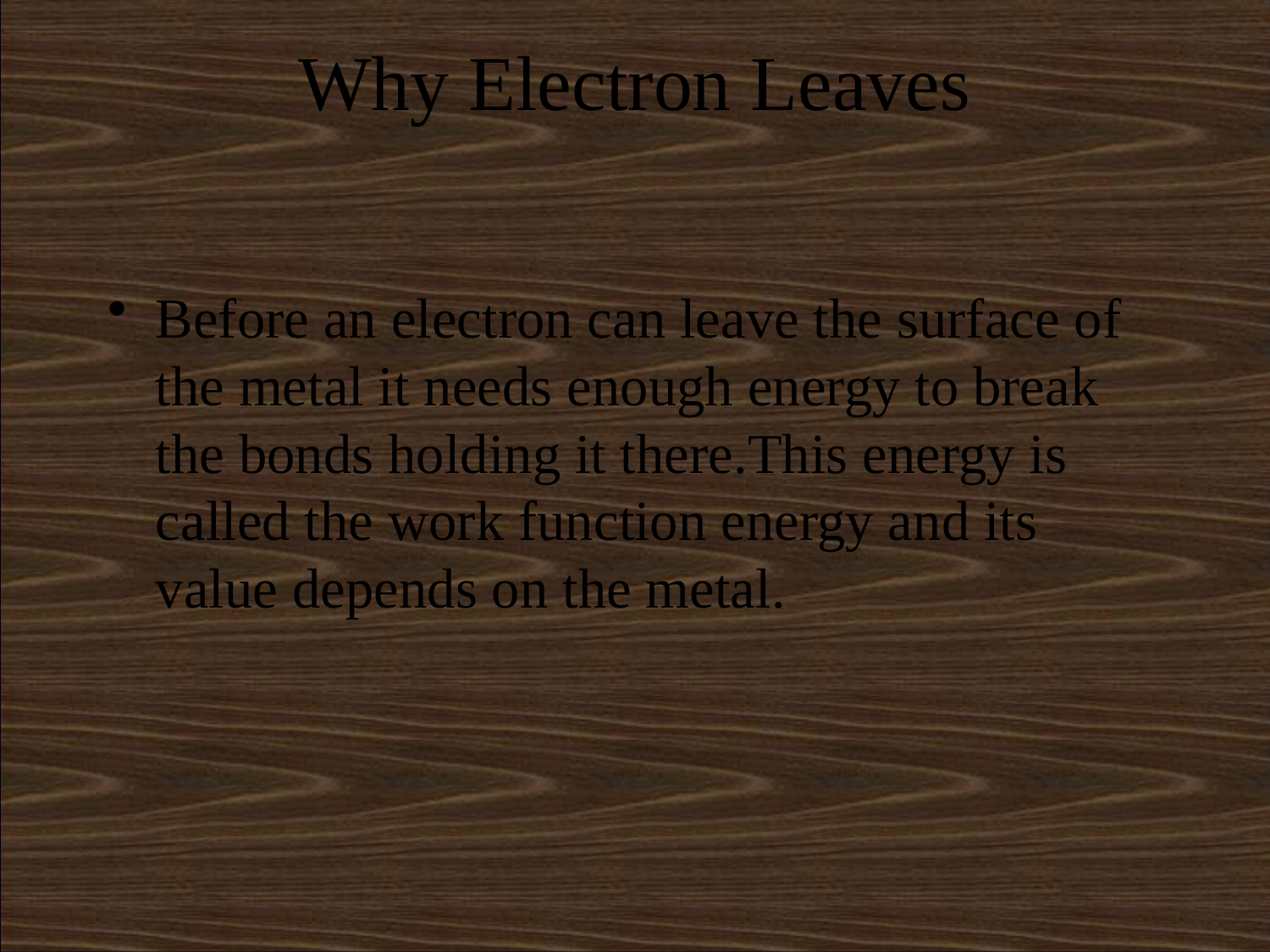

# Why Electron Leaves
Before an electron can leave the surface of the metal it needs enough energy to break the bonds holding it there.This energy is called the work function energy and its value depends on the metal.